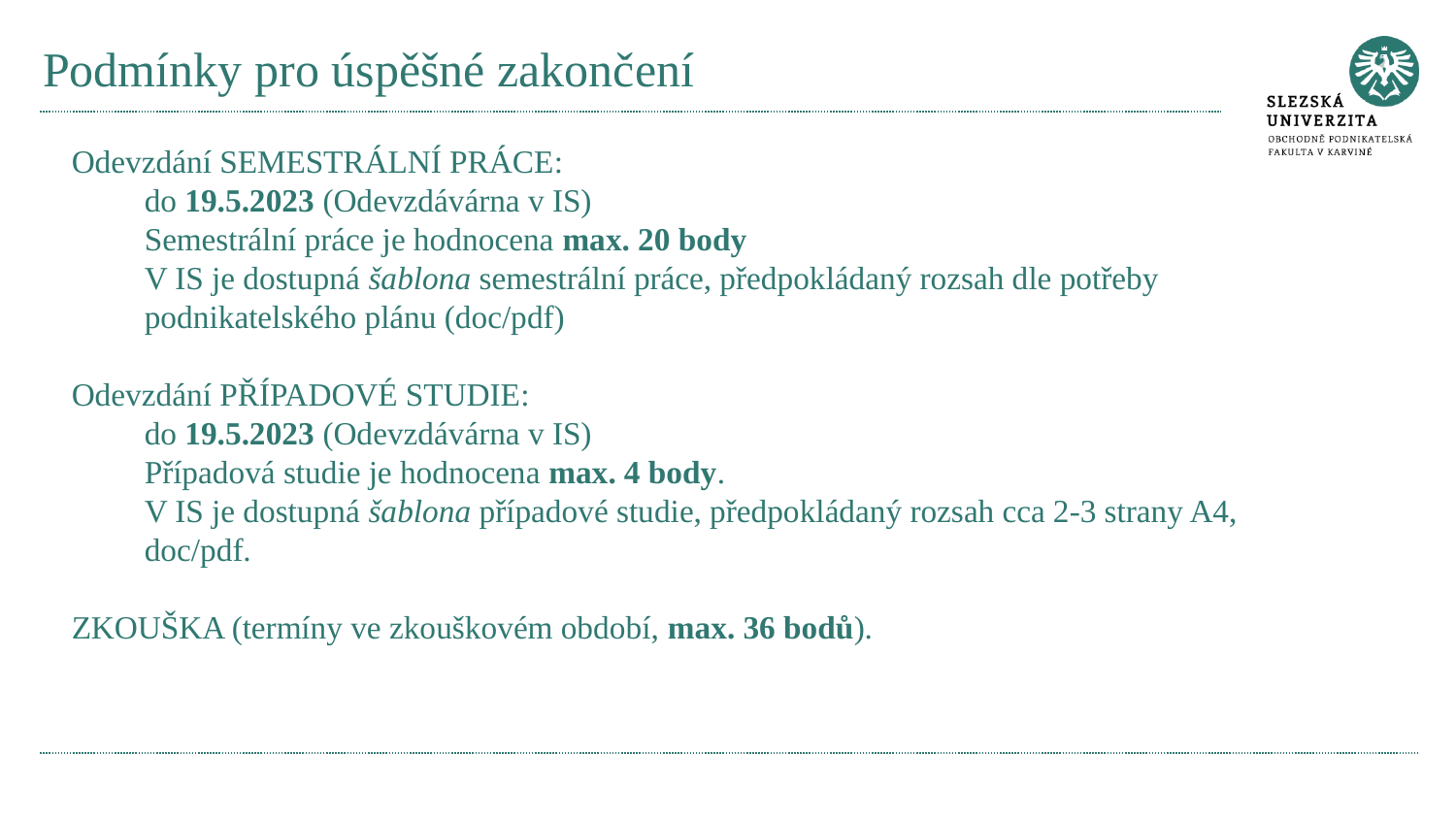

# Podmínky pro úspěšné zakončení
Odevzdání semestrální práce:
do 19.5.2023 (Odevzdávárna v IS)
Semestrální práce je hodnocena max. 20 body
V IS je dostupná šablona semestrální práce, předpokládaný rozsah dle potřeby podnikatelského plánu (doc/pdf)

Odevzdání případové studie:
do 19.5.2023 (Odevzdávárna v IS)
Případová studie je hodnocena max. 4 body.
V IS je dostupná šablona případové studie, předpokládaný rozsah cca 2-3 strany A4, doc/pdf.

ZKOUŠKA (termíny ve zkouškovém období, max. 36 bodů).